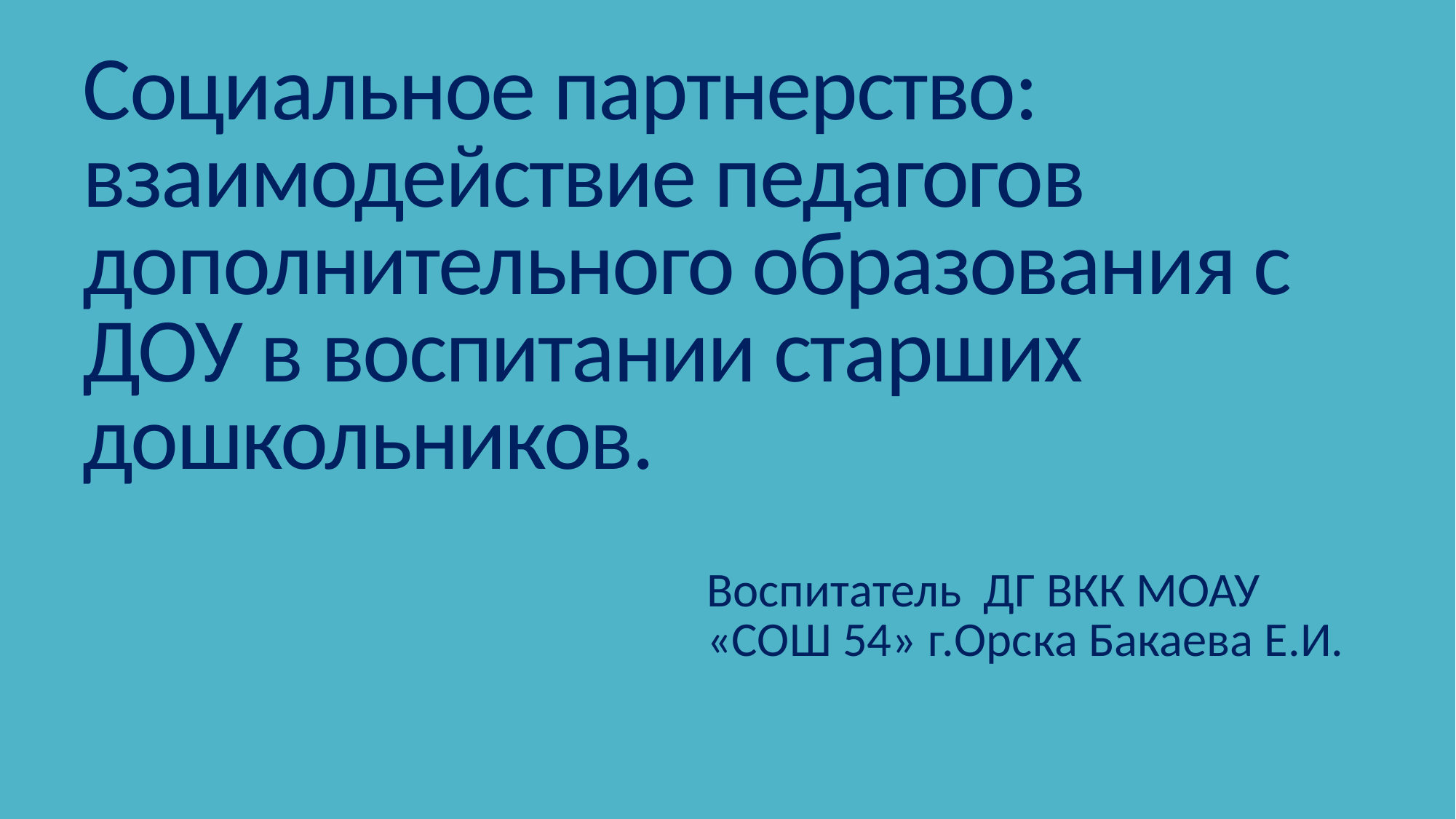

# Социальное партнерство: взаимодействие педагогов дополнительного образования с ДОУ в воспитании старших дошкольников.
Воспитатель  ДГ ВКК МОАУ «СОШ 54» г.Орска Бакаева Е.И.